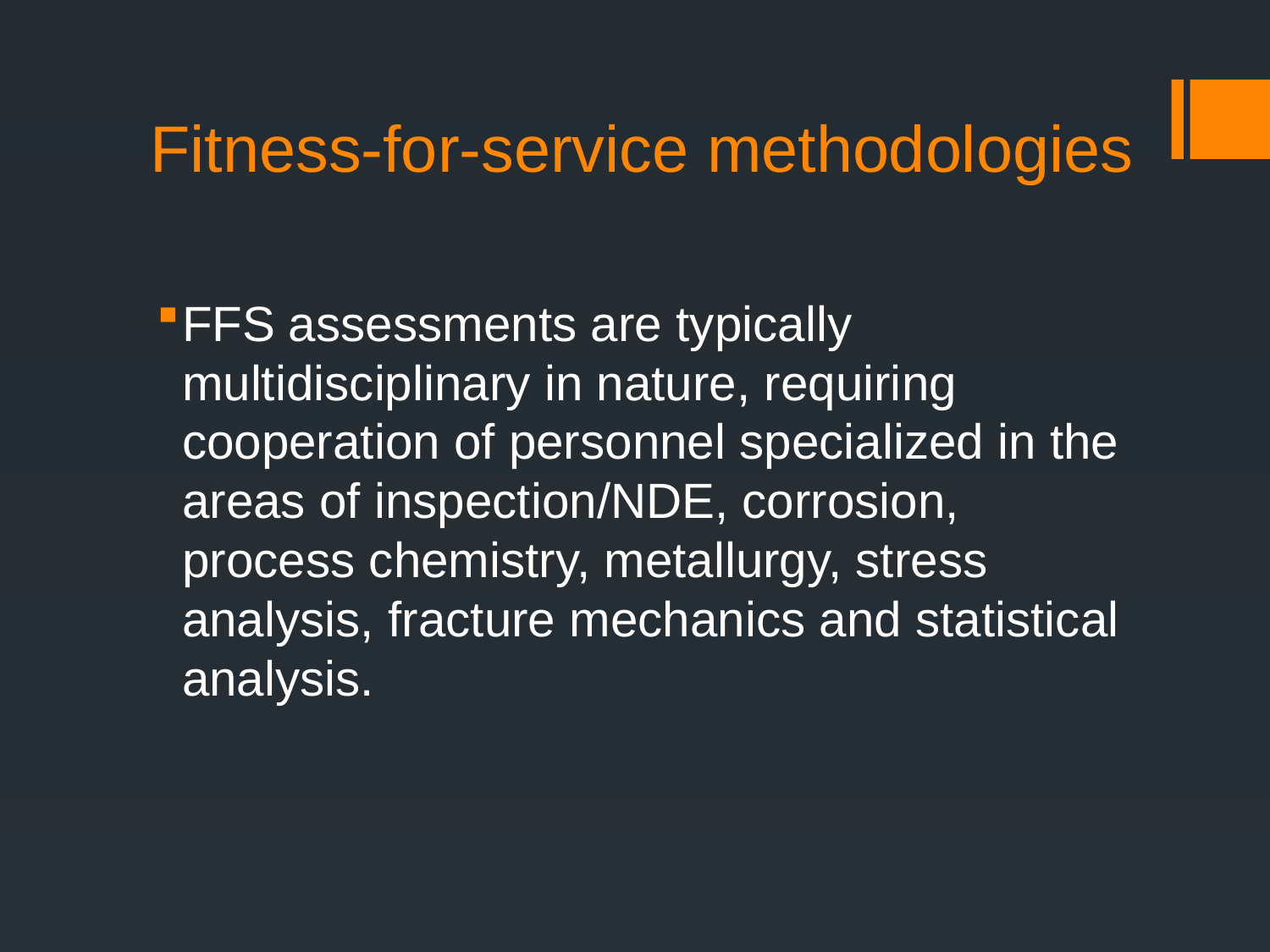

# Fitness-for-service methodologies
FFS assessments are typically multidisciplinary in nature, requiring cooperation of personnel specialized in the areas of inspection/NDE, corrosion, process chemistry, metallurgy, stress analysis, fracture mechanics and statistical analysis.